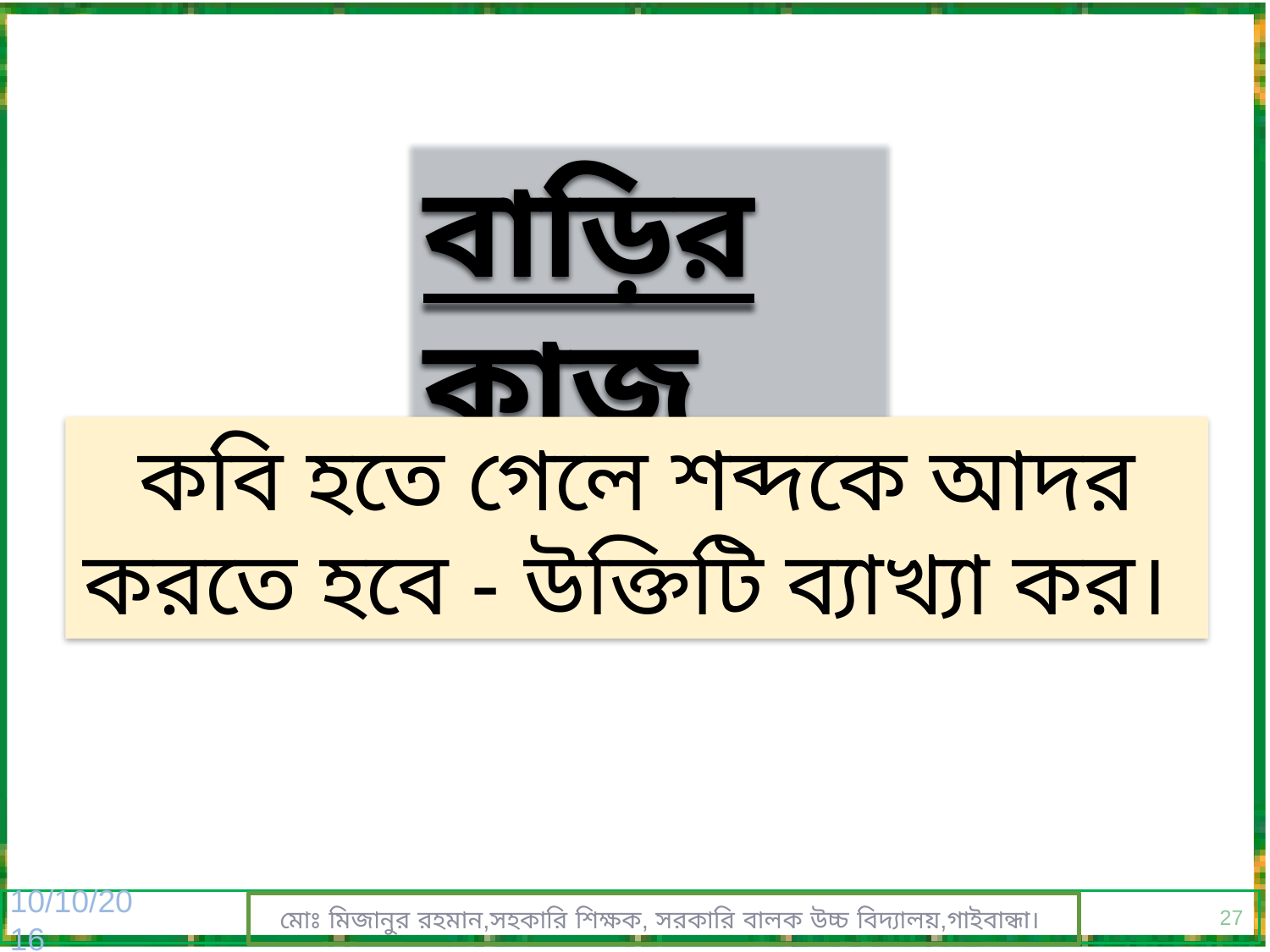

বাড়ির কাজ
কবি হতে গেলে শব্দকে আদর করতে হবে - উক্তিটি ব্যাখ্যা কর।
27
10/10/2016
মোঃ মিজানুর রহমান,সহকারি শিক্ষক, সরকারি বালক উচ্চ বিদ্যালয়,গাইবান্ধা।